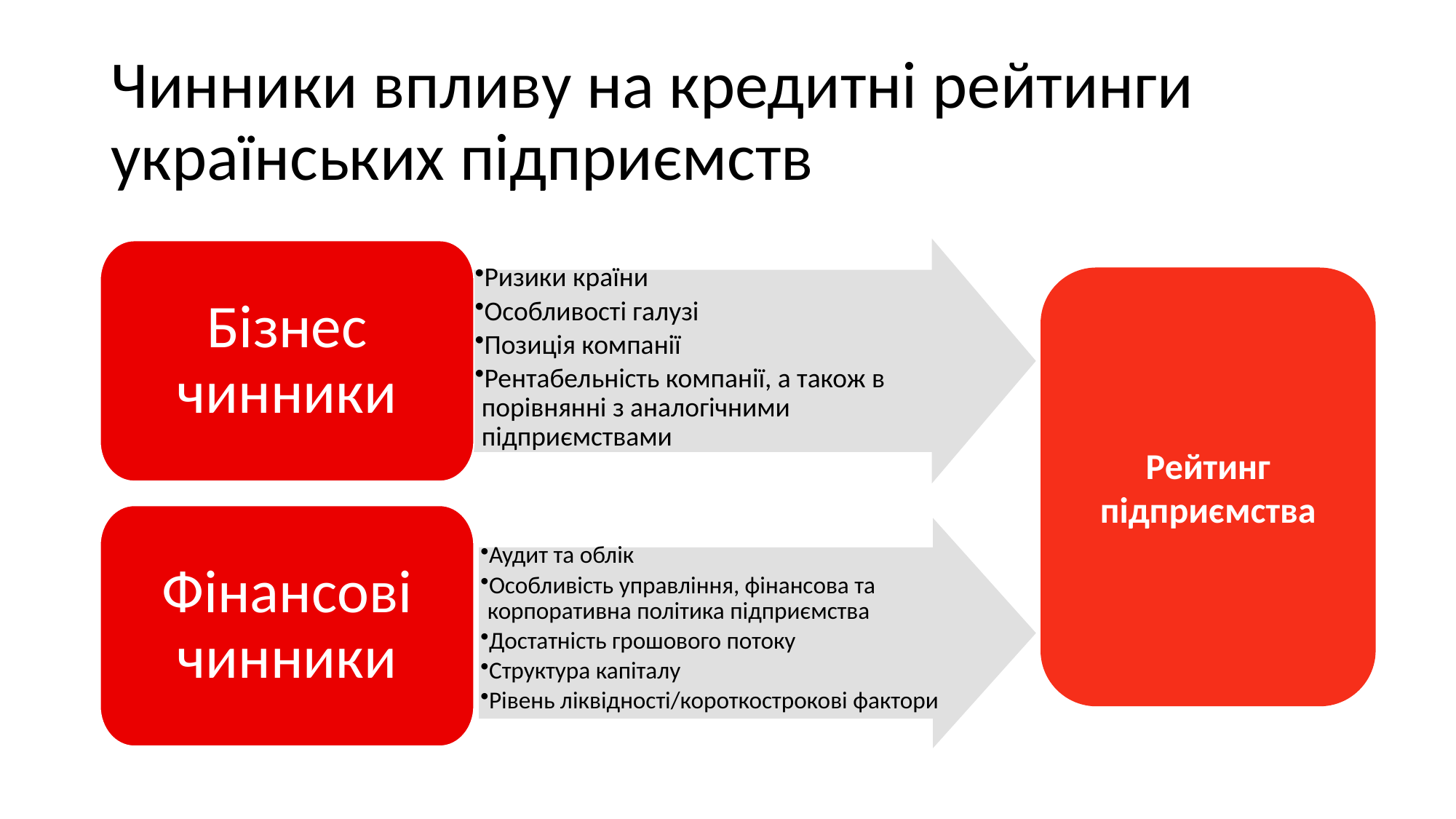

# Чинники впливу на кредитні рейтинги українських підприємств
Бізнес чинники
Ризики країни
Особливості галузі
Позиція компанії
Рентабельність компанії, а також в порівнянні з аналогічними підприємствами
Фінансові чинники
Аудит та облік
Особливість управління, фінансова та корпоративна політика підприємства
Достатність грошового потоку
Структура капіталу
Рівень ліквідності/короткострокові фактори
Рейтинг підприємства